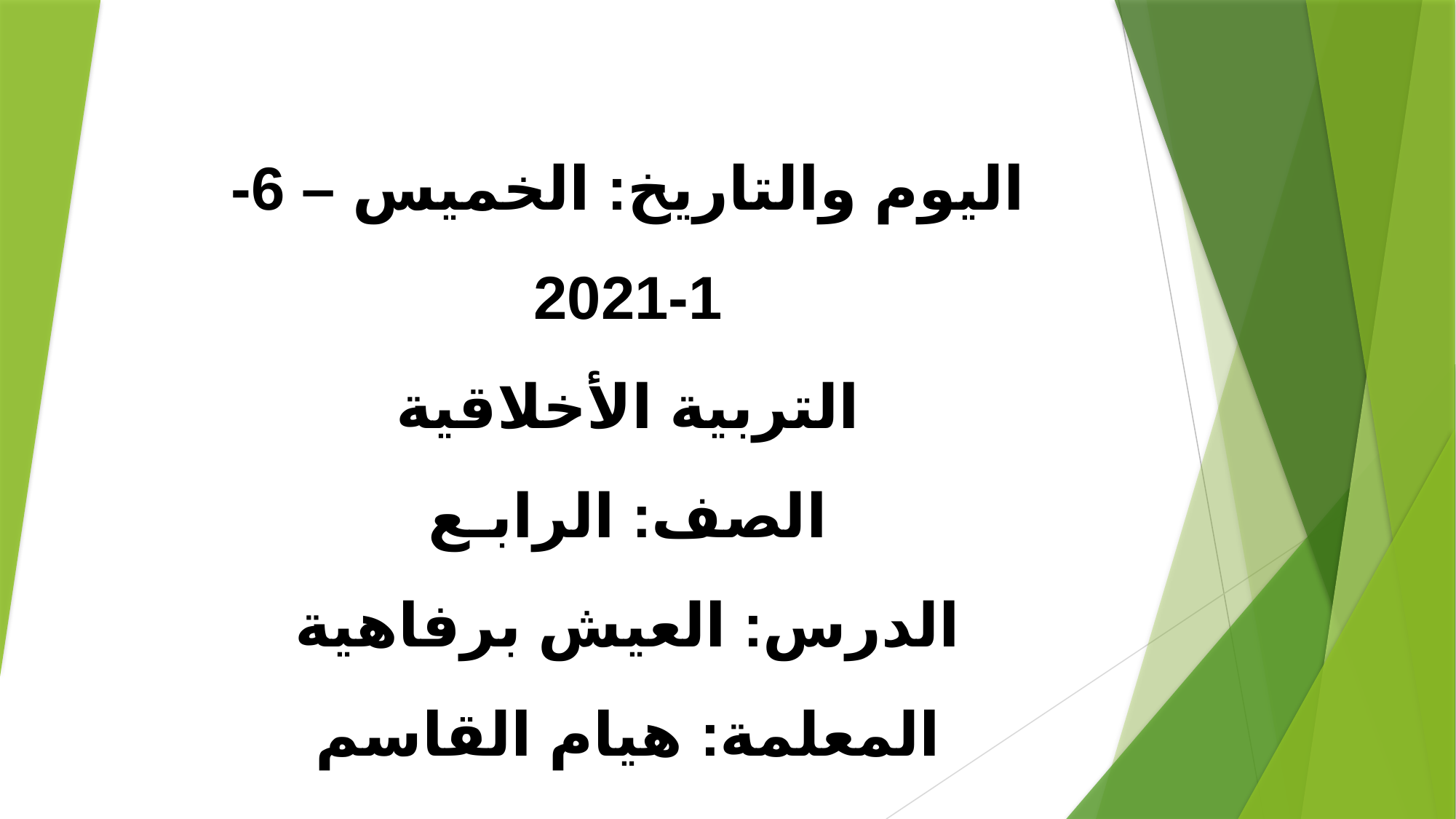

اليوم والتاريخ: الخميس – 6-1-2021
التربية الأخلاقية
الصف: الرابـع
الدرس: العيش برفاهية
المعلمة: هيام القاسم